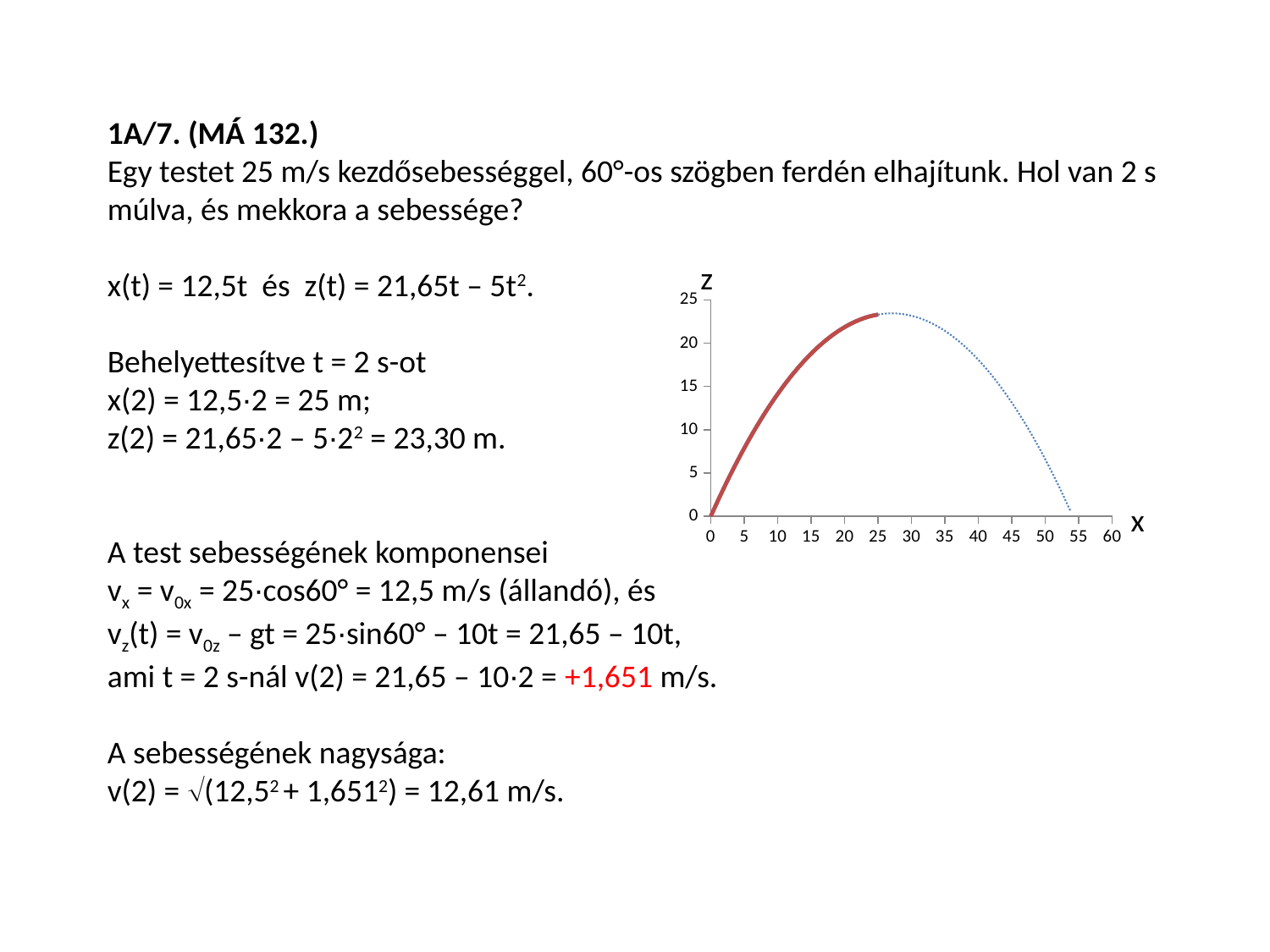

1A/7. (MÁ 132.)
Egy testet 25 m/s kezdősebességgel, 60°-os szögben ferdén elhajítunk. Hol van 2 s múlva, és mekkora a sebessége?

x(t) = 12,5t  és  z(t) = 21,65t – 5t2.

Behelyettesítve t = 2 s-ot
x(2) = 12,5∙2 = 25 m;
z(2) = 21,65∙2 – 5∙22 = 23,30 m.

A test sebességének komponensei
vx = v0x = 25∙cos60° = 12,5 m/s (állandó), és
vz(t) = v0z – gt = 25∙sin60° – 10t = 21,65 – 10t,
ami t = 2 s-nál v(2) = 21,65 – 10∙2 = +1,651 m/s.

A sebességének nagysága:
v(2) = √(12,52 + 1,6512) = 12,61 m/s.

### Chart

| Category |  |  |  |
|---|---|---|---|